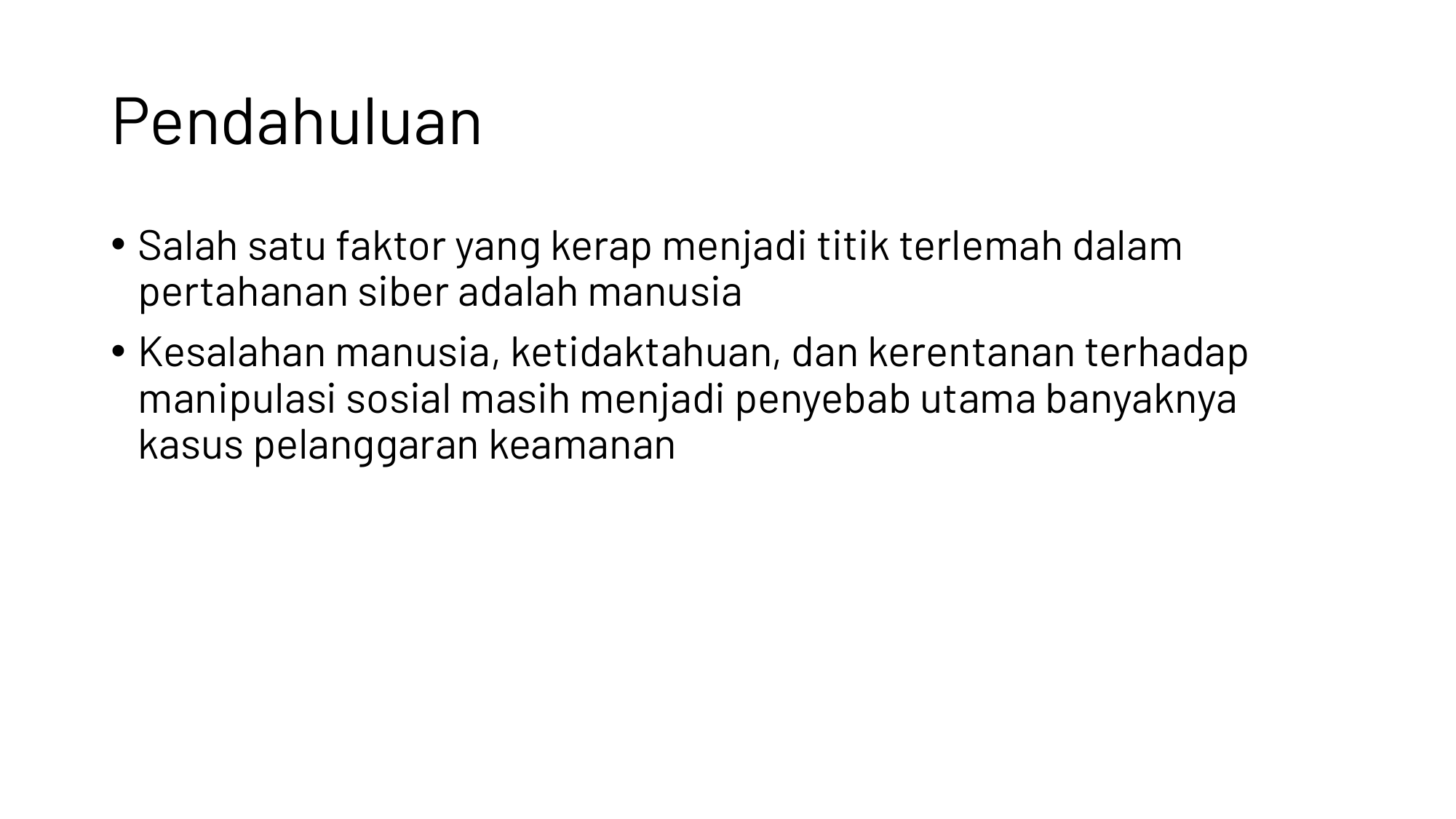

# Pendahuluan
Salah satu faktor yang kerap menjadi titik terlemah dalam pertahanan siber adalah manusia
Kesalahan manusia, ketidaktahuan, dan kerentanan terhadap manipulasi sosial masih menjadi penyebab utama banyaknya kasus pelanggaran keamanan